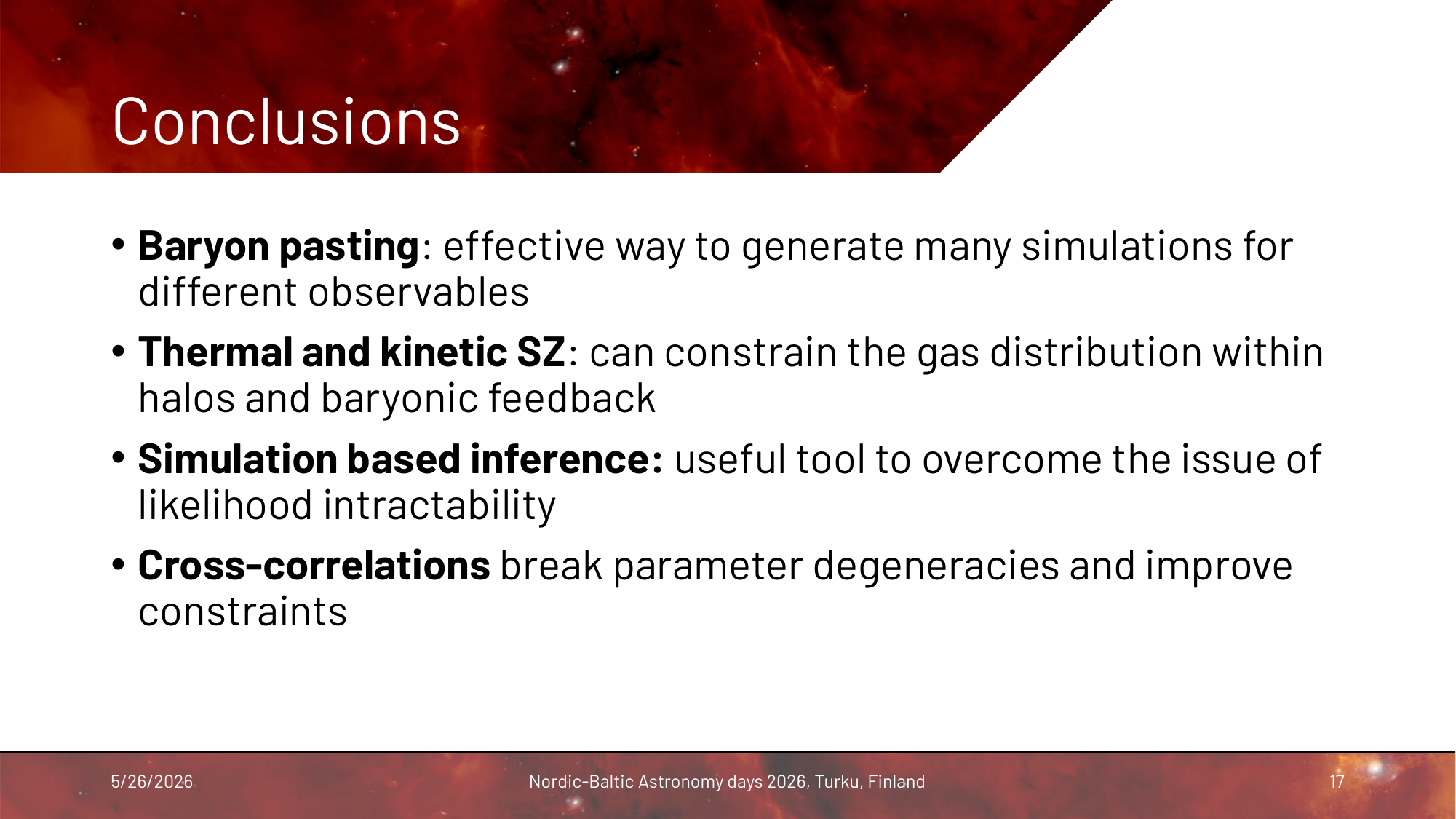

# Conclusions
Baryon pasting: effective way to generate many simulations for different observables
Thermal and kinetic SZ: can constrain the gas distribution within halos and baryonic feedback
Simulation based inference: useful tool to overcome the issue of likelihood intractability
Cross-correlations break parameter degeneracies and improve constraints
5/26/2026
Nordic-Baltic Astronomy days 2026, Turku, Finland
17